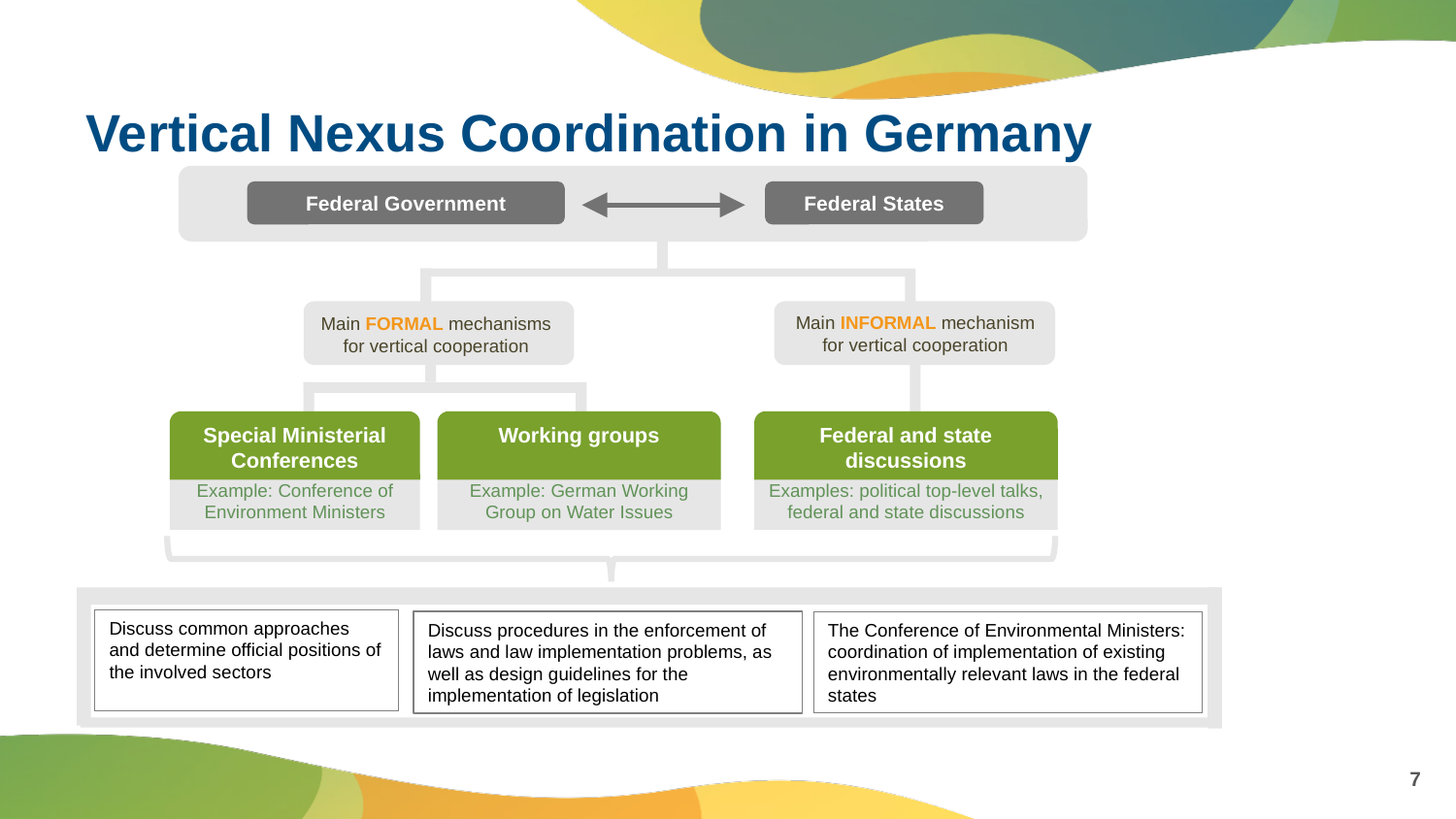

# Vertical Nexus Coordination in Germany

Federal States
Federal Government

Main INFORMAL mechanism
for vertical cooperation
Main FORMAL mechanisms
for vertical cooperation

Federal and state discussions
Special Ministerial Conferences
Working groups

Example: Conference of Environment Ministers
Example: German Working Group on Water Issues
Examples: political top-level talks, federal and state discussions

Discuss common approaches and determine official positions of the involved sectors

Discuss procedures in the enforcement of laws and law implementation problems, as well as design guidelines for the implementation of legislation
The Conference of Environmental Ministers: coordination of implementation of existing environmentally relevant laws in the federal states
7